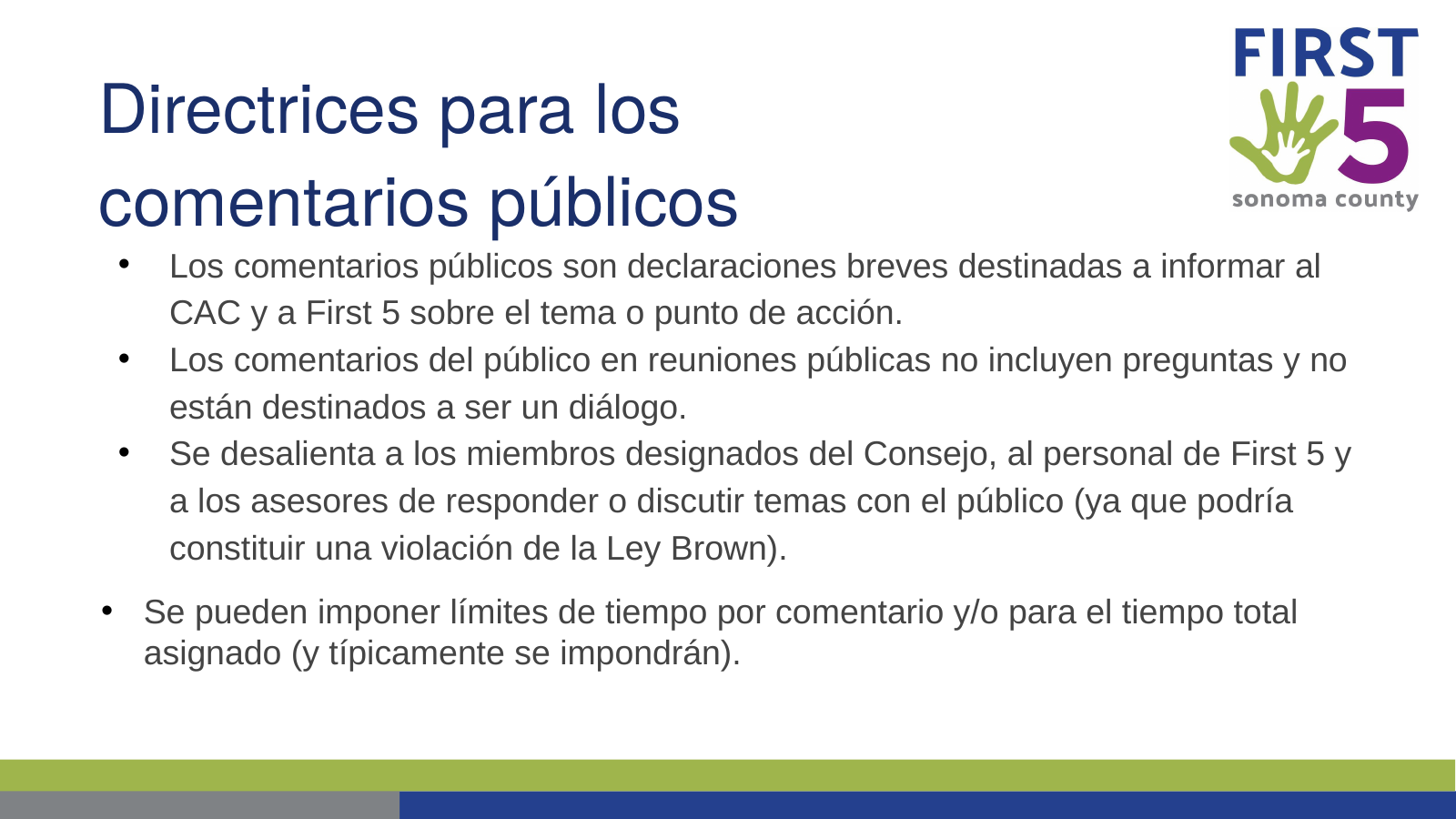

Directrices para los comentarios públicos
Los comentarios públicos son declaraciones breves destinadas a informar al CAC y a First 5 sobre el tema o punto de acción.
Los comentarios del público en reuniones públicas no incluyen preguntas y no están destinados a ser un diálogo.
Se desalienta a los miembros designados del Consejo, al personal de First 5 y a los asesores de responder o discutir temas con el público (ya que podría constituir una violación de la Ley Brown).
Se pueden imponer límites de tiempo por comentario y/o para el tiempo total asignado (y típicamente se impondrán).